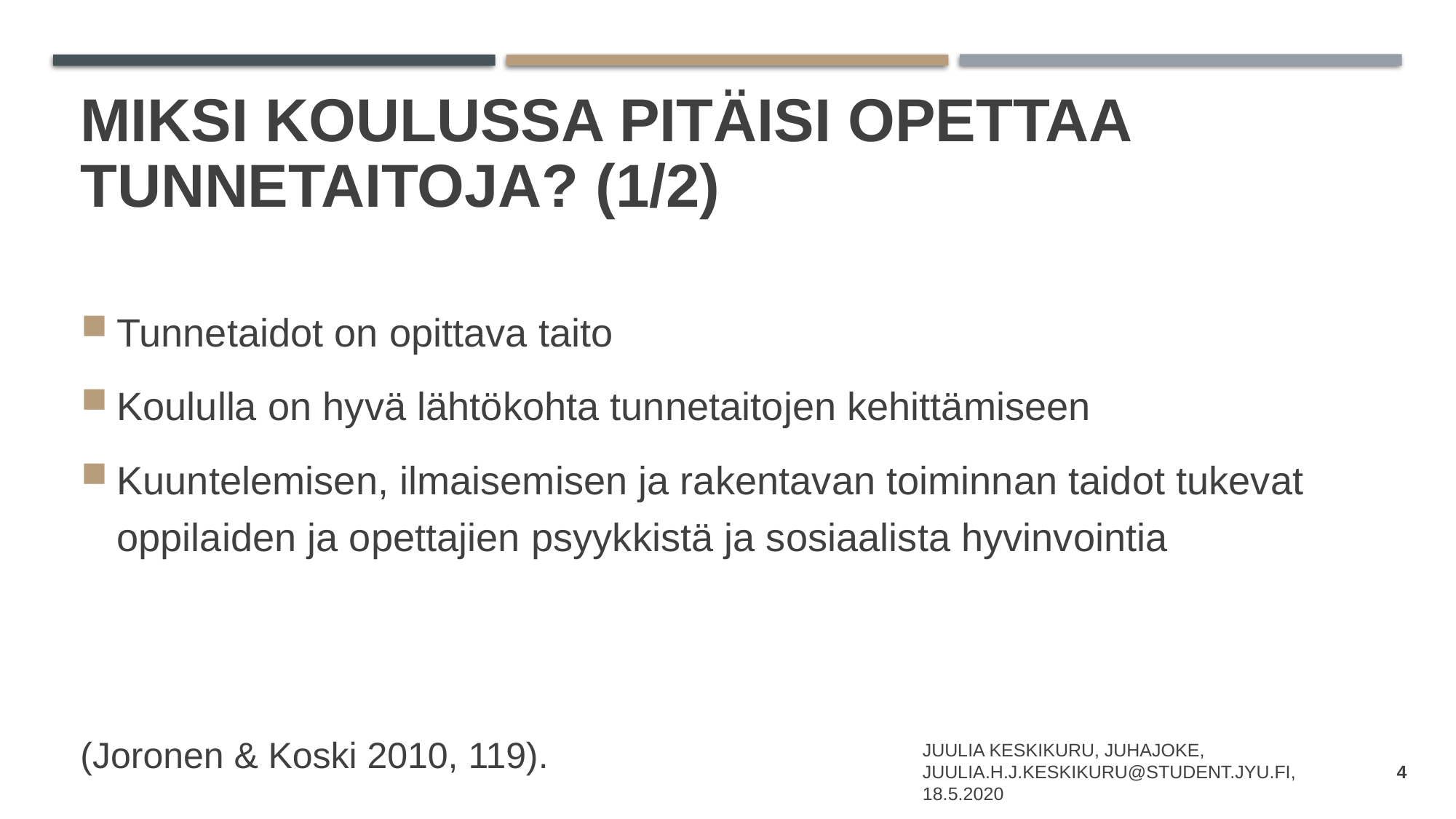

# Miksi koulussa pitäisi opettaa tunnetaitoja? (1/2)
Tunnetaidot on opittava taito
Koululla on hyvä lähtökohta tunnetaitojen kehittämiseen
Kuuntelemisen, ilmaisemisen ja rakentavan toiminnan taidot tukevat oppilaiden ja opettajien psyykkistä ja sosiaalista hyvinvointia

(Joronen & Koski 2010, 119).

Juulia Keskikuru, juhajoke, juulia.h.j.keskikuru@student.jyu.fi, 18.5.2020
4